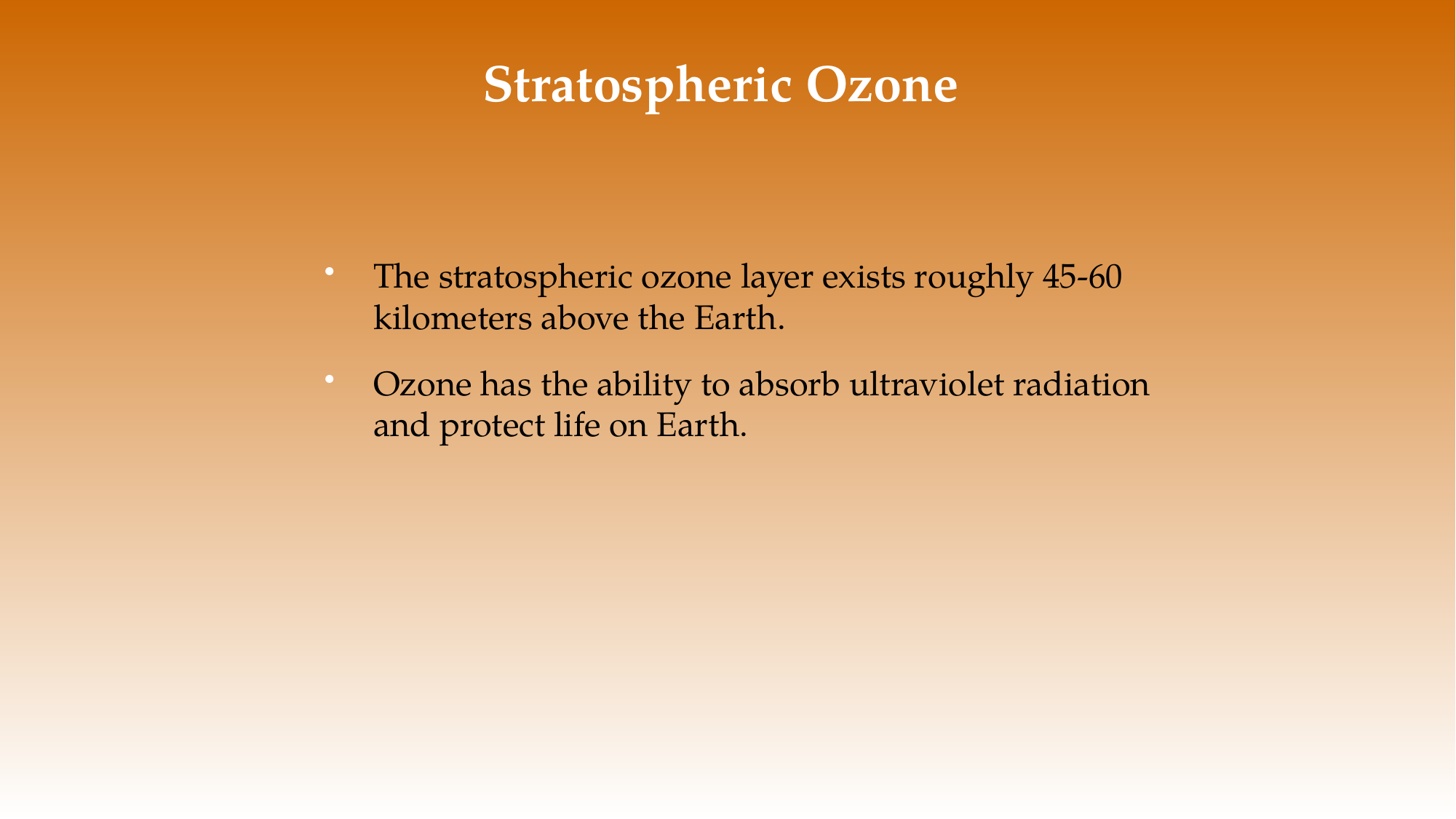

# Stratospheric Ozone
The stratospheric ozone layer exists roughly 45-60 kilometers above the Earth.
Ozone has the ability to absorb ultraviolet radiation and protect life on Earth.